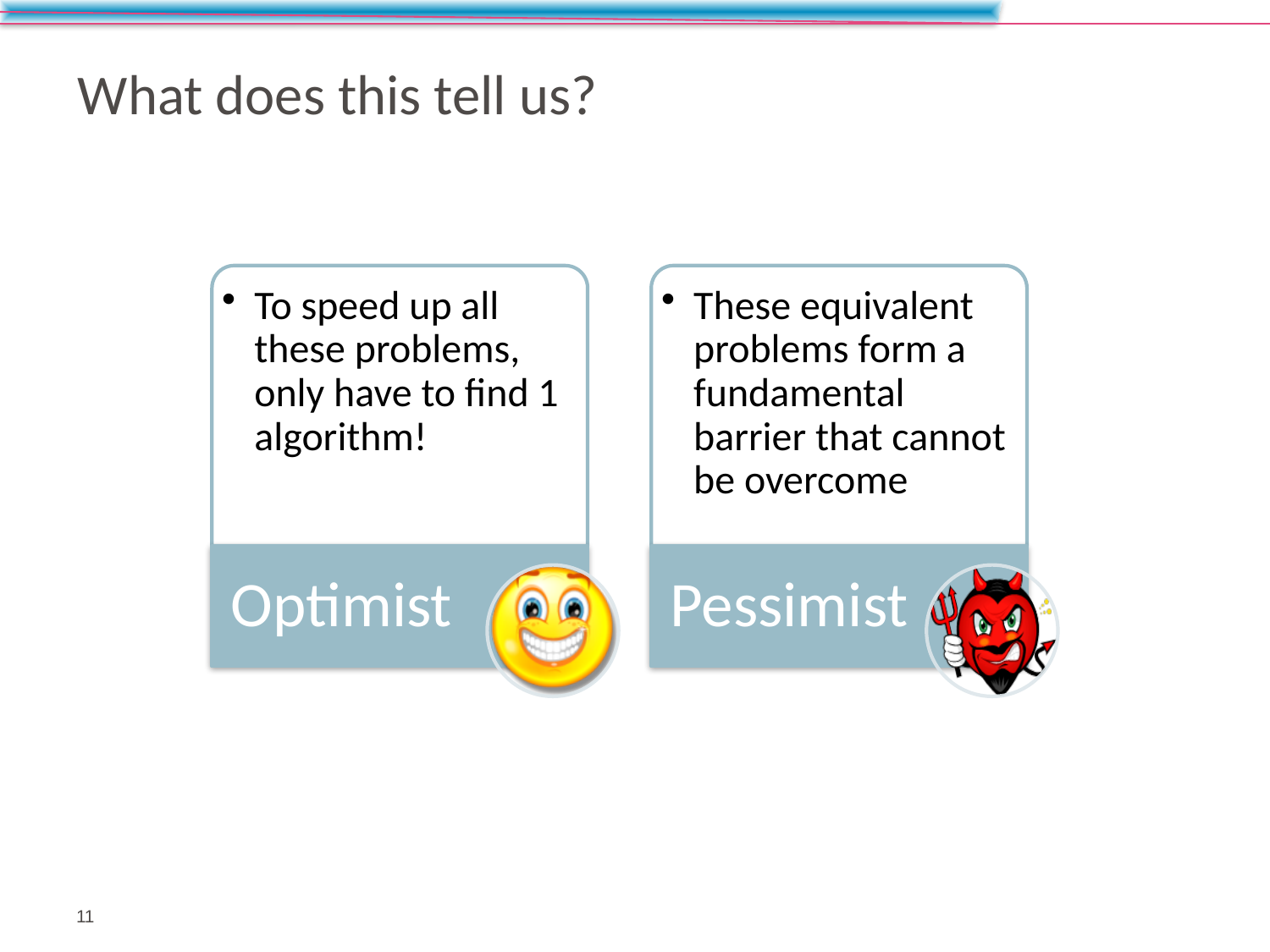

# What does this tell us?

To speed up all these problems, only have to find 1 algorithm!
Optimist
These equivalent problems form a fundamental barrier that cannot be overcome
Pessimist
11